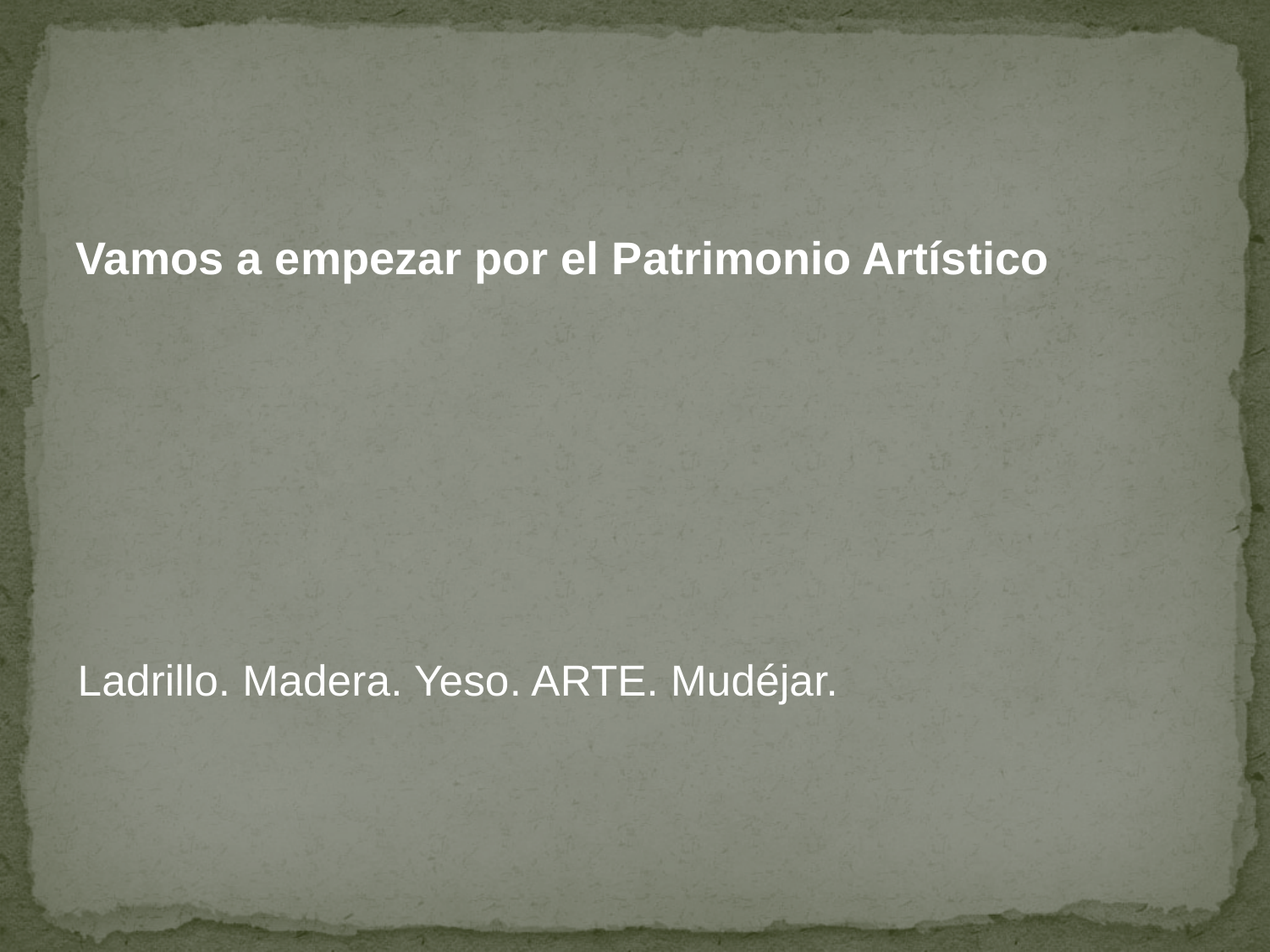

Vamos a empezar por el Patrimonio Artístico
Ladrillo. Madera. Yeso. ARTE. Mudéjar.